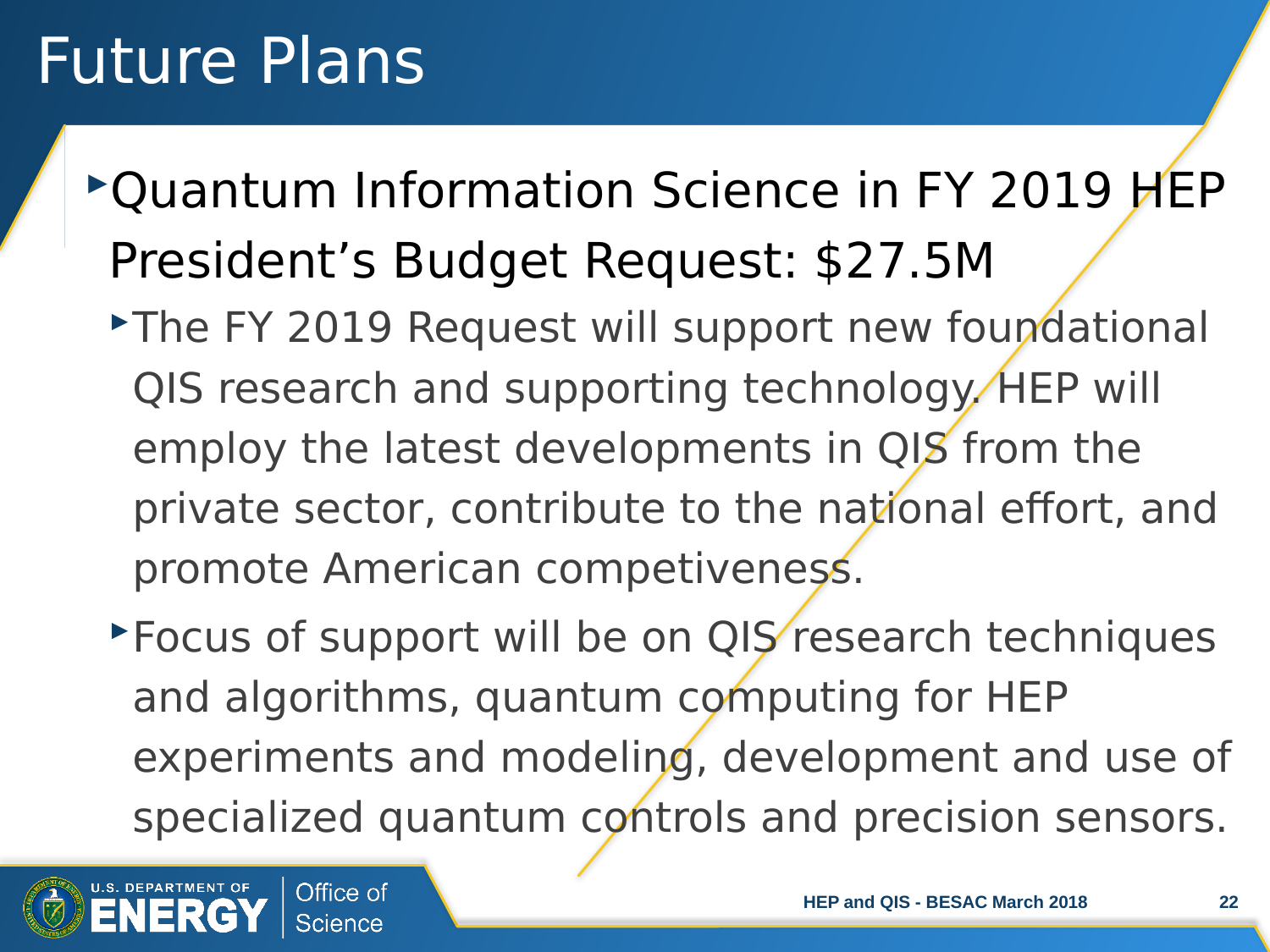

# Future Plans
Quantum Information Science in FY 2019 HEP President’s Budget Request: $27.5M
The FY 2019 Request will support new foundational QIS research and supporting technology. HEP will employ the latest developments in QIS from the private sector, contribute to the national effort, and promote American competiveness.
Focus of support will be on QIS research techniques and algorithms, quantum computing for HEP experiments and modeling, development and use of specialized quantum controls and precision sensors.
HEP and QIS - BESAC March 2018
22